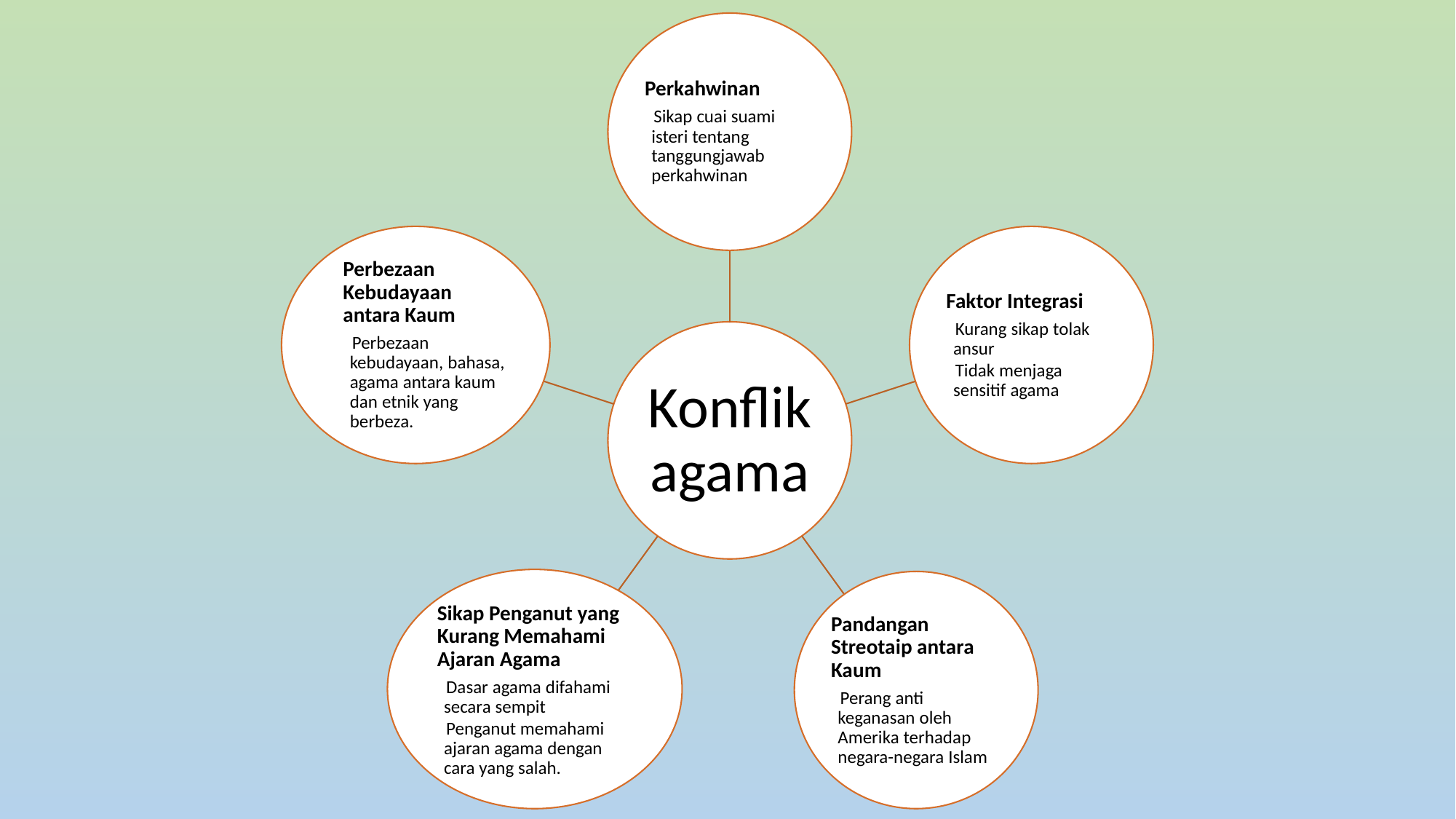

Perkahwinan
Sikap cuai suami isteri tentang tanggungjawab perkahwinan

Perbezaan Kebudayaan antara Kaum
Perbezaan kebudayaan, bahasa, agama antara kaum dan etnik yang berbeza.
Faktor Integrasi
Kurang sikap tolak ansur
Tidak menjaga sensitif agama

Konflik agama

Sikap Penganut yang Kurang Memahami Ajaran Agama
Dasar agama difahami secara sempit
Penganut memahami ajaran agama dengan cara yang salah.
Pandangan Streotaip antara Kaum
Perang anti keganasan oleh Amerika terhadap negara-negara Islam